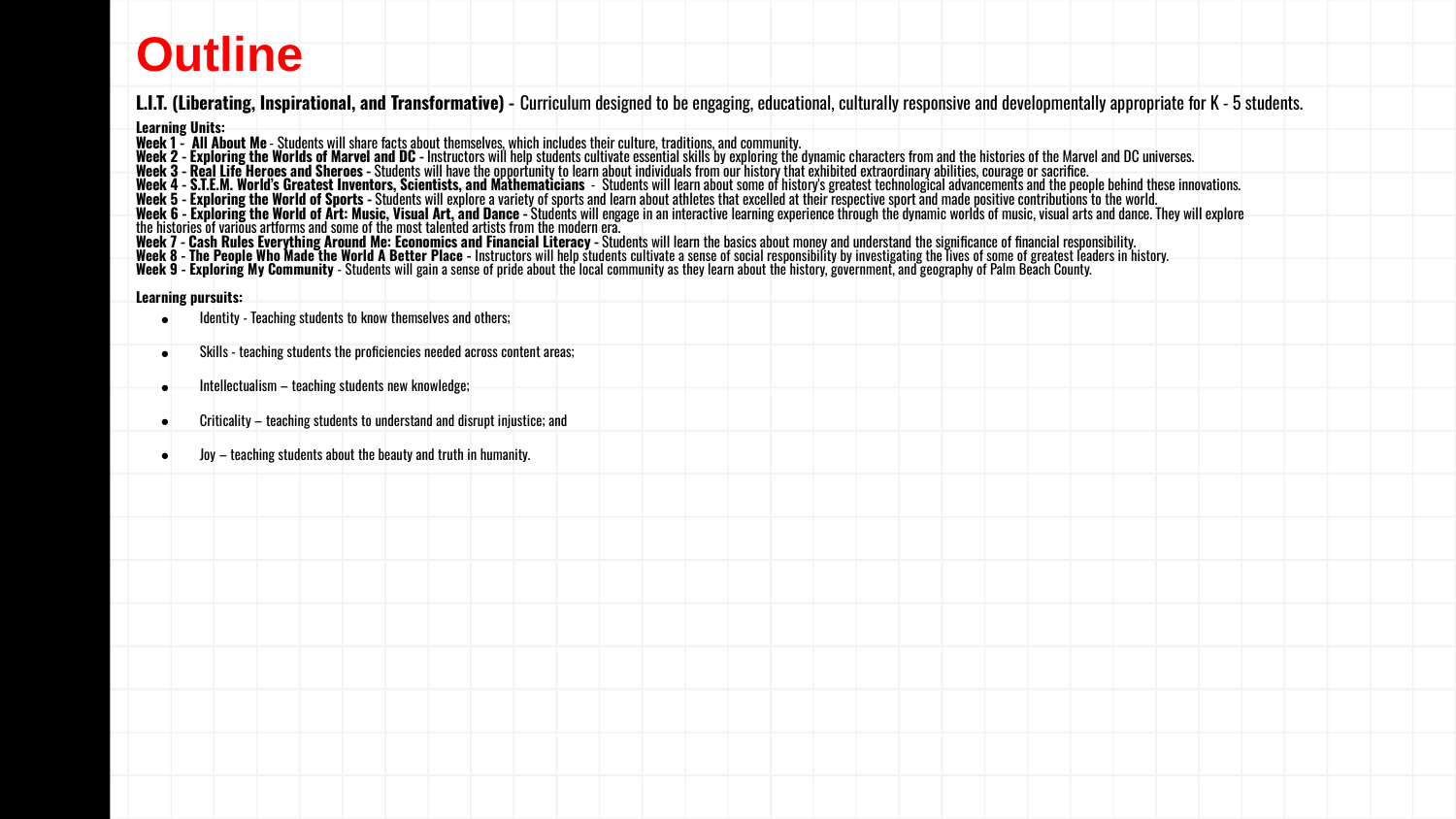

# Outline
L.I.T. (Liberating, Inspirational, and Transformative) - Curriculum designed to be engaging, educational, culturally responsive and developmentally appropriate for K - 5 students.
Learning Units:
Week 1 -  All About Me - Students will share facts about themselves, which includes their culture, traditions, and community.
Week 2 - Exploring the Worlds of Marvel and DC - Instructors will help students cultivate essential skills by exploring the dynamic characters from and the histories of the Marvel and DC universes.
Week 3 - Real Life Heroes and Sheroes - Students will have the opportunity to learn about individuals from our history that exhibited extraordinary abilities, courage or sacrifice.
Week 4 - S.T.E.M. World’s Greatest Inventors, Scientists, and Mathematicians  -  Students will learn about some of history's greatest technological advancements and the people behind these innovations.
Week 5 - Exploring the World of Sports - Students will explore a variety of sports and learn about athletes that excelled at their respective sport and made positive contributions to the world.
Week 6 - Exploring the World of Art: Music, Visual Art, and Dance - Students will engage in an interactive learning experience through the dynamic worlds of music, visual arts and dance. They will explore
the histories of various artforms and some of the most talented artists from the modern era.
Week 7 - Cash Rules Everything Around Me: Economics and Financial Literacy - Students will learn the basics about money and understand the significance of financial responsibility.
Week 8 - The People Who Made the World A Better Place - Instructors will help students cultivate a sense of social responsibility by investigating the lives of some of greatest leaders in history.
Week 9 - Exploring My Community - Students will gain a sense of pride about the local community as they learn about the history, government, and geography of Palm Beach County.

Learning pursuits:
Identity - Teaching students to know themselves and others;

Skills - teaching students the proficiencies needed across content areas;

Intellectualism – teaching students new knowledge;

Criticality – teaching students to understand and disrupt injustice; and

Joy – teaching students about the beauty and truth in humanity.